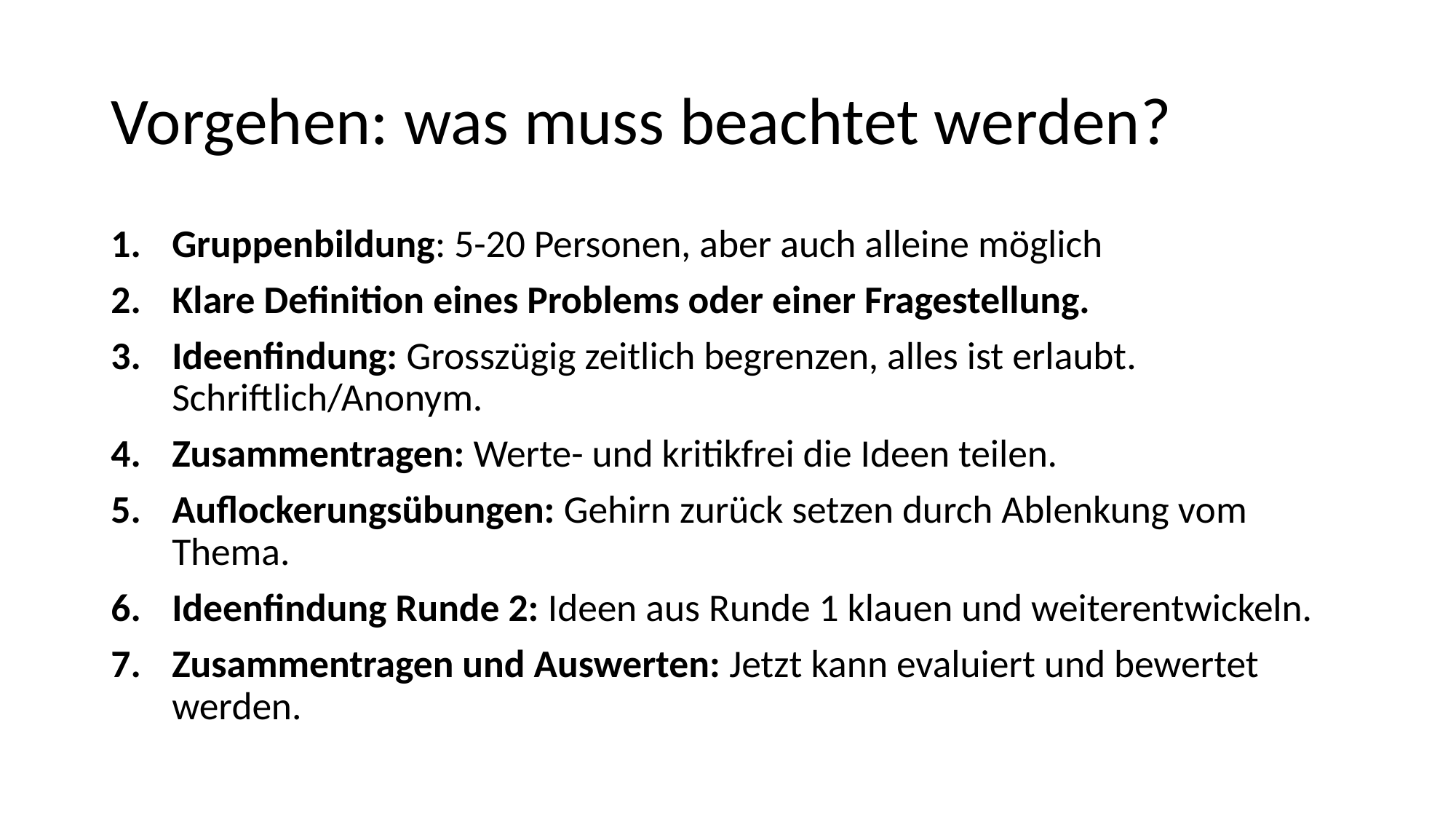

# Vorgehen: was muss beachtet werden?
Gruppenbildung: 5-20 Personen, aber auch alleine möglich
Klare Definition eines Problems oder einer Fragestellung.
Ideenfindung: Grosszügig zeitlich begrenzen, alles ist erlaubt. Schriftlich/Anonym.
Zusammentragen: Werte- und kritikfrei die Ideen teilen.
Auflockerungsübungen: Gehirn zurück setzen durch Ablenkung vom Thema.
Ideenfindung Runde 2: Ideen aus Runde 1 klauen und weiterentwickeln.
Zusammentragen und Auswerten: Jetzt kann evaluiert und bewertet werden.